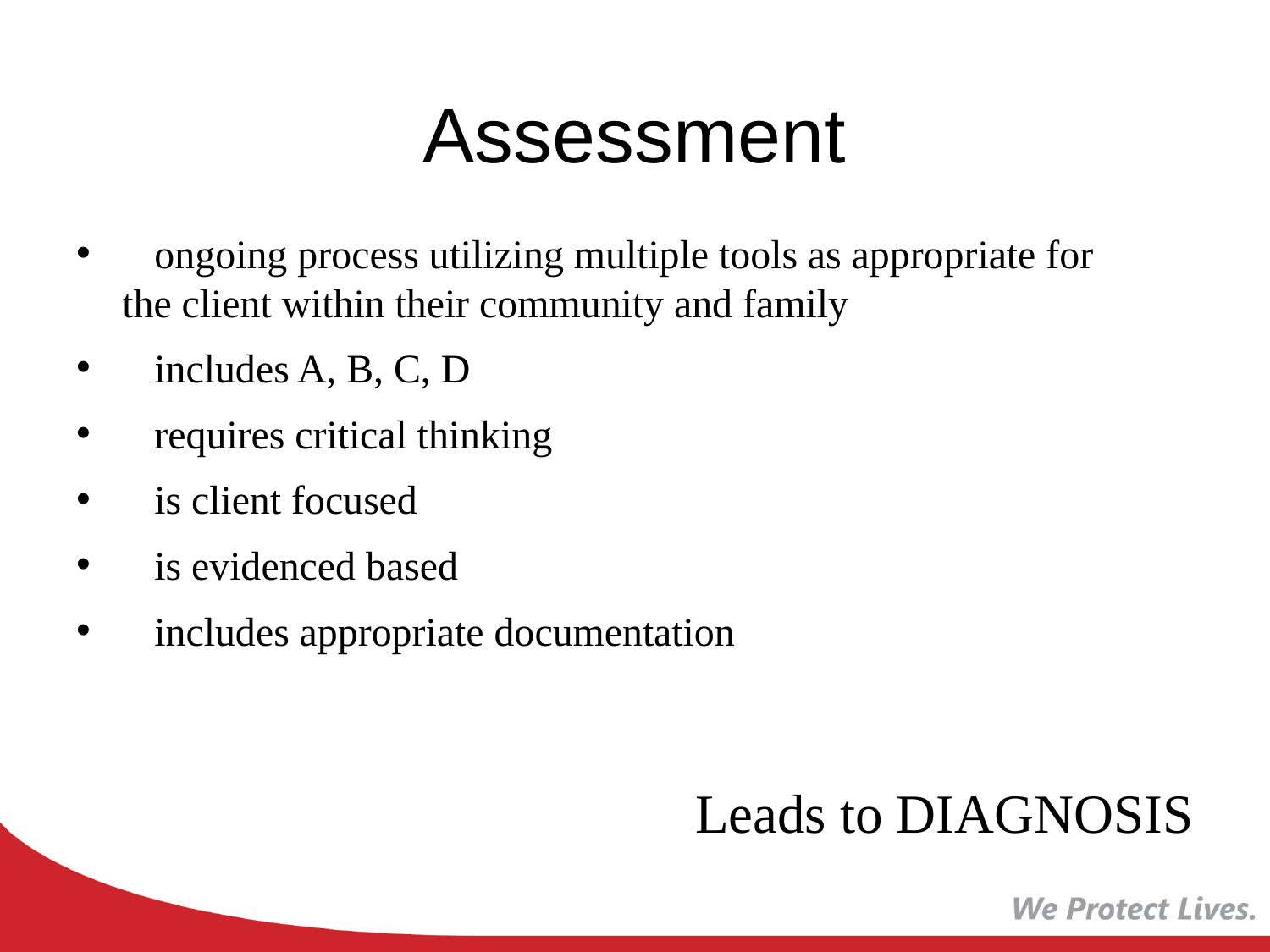

# Assessment
	ongoing process utilizing multiple tools as appropriate for 	the client within their community and family
	includes A, B, C, D
	requires critical thinking
	is client focused
	is evidenced based
	includes appropriate documentation

Leads to DIAGNOSIS